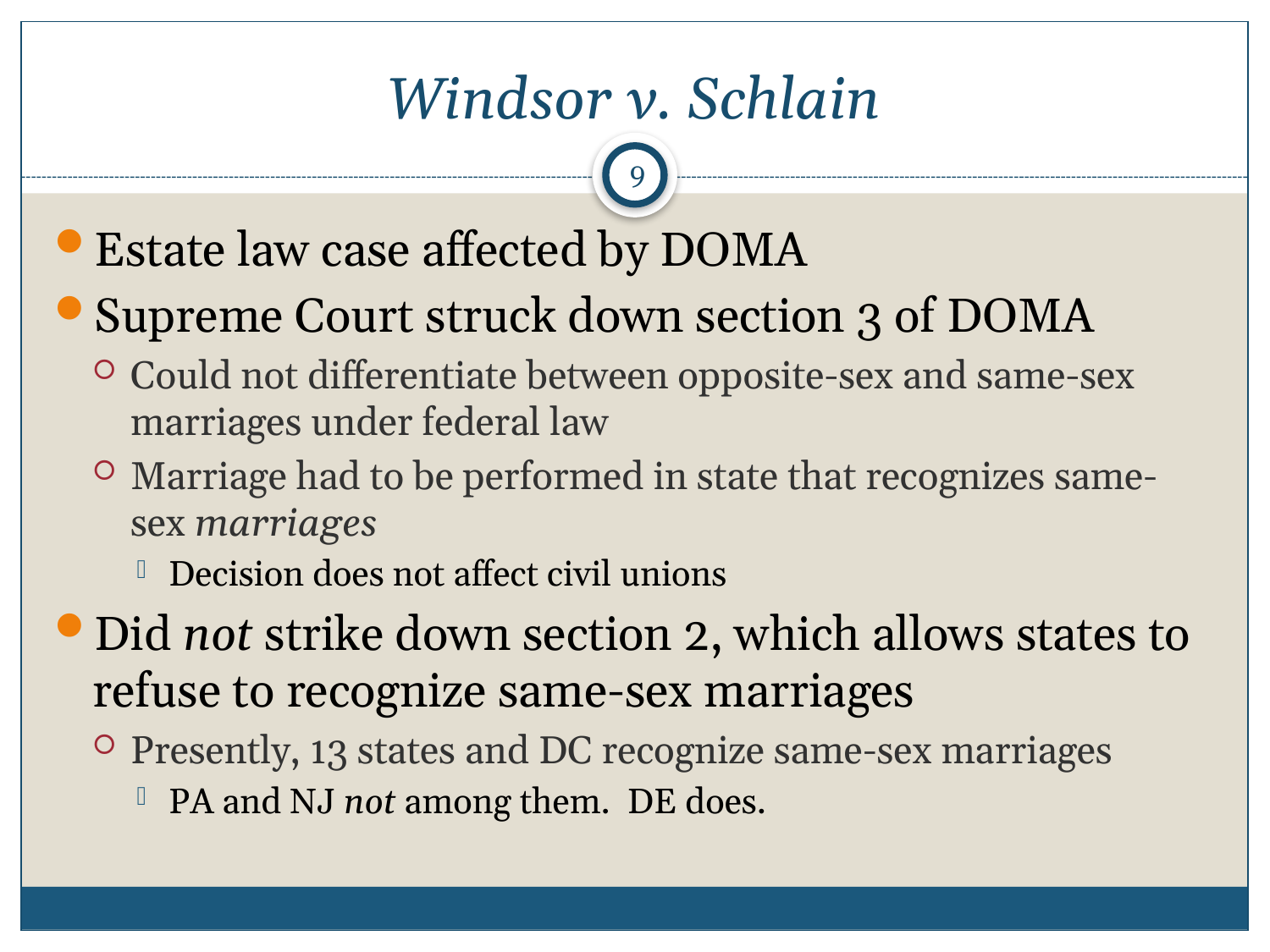

# Windsor v. Schlain
9
Estate law case affected by DOMA
Supreme Court struck down section 3 of DOMA
Could not differentiate between opposite-sex and same-sex marriages under federal law
Marriage had to be performed in state that recognizes same-sex marriages
Decision does not affect civil unions
Did not strike down section 2, which allows states to refuse to recognize same-sex marriages
Presently, 13 states and DC recognize same-sex marriages
PA and NJ not among them.  DE does.